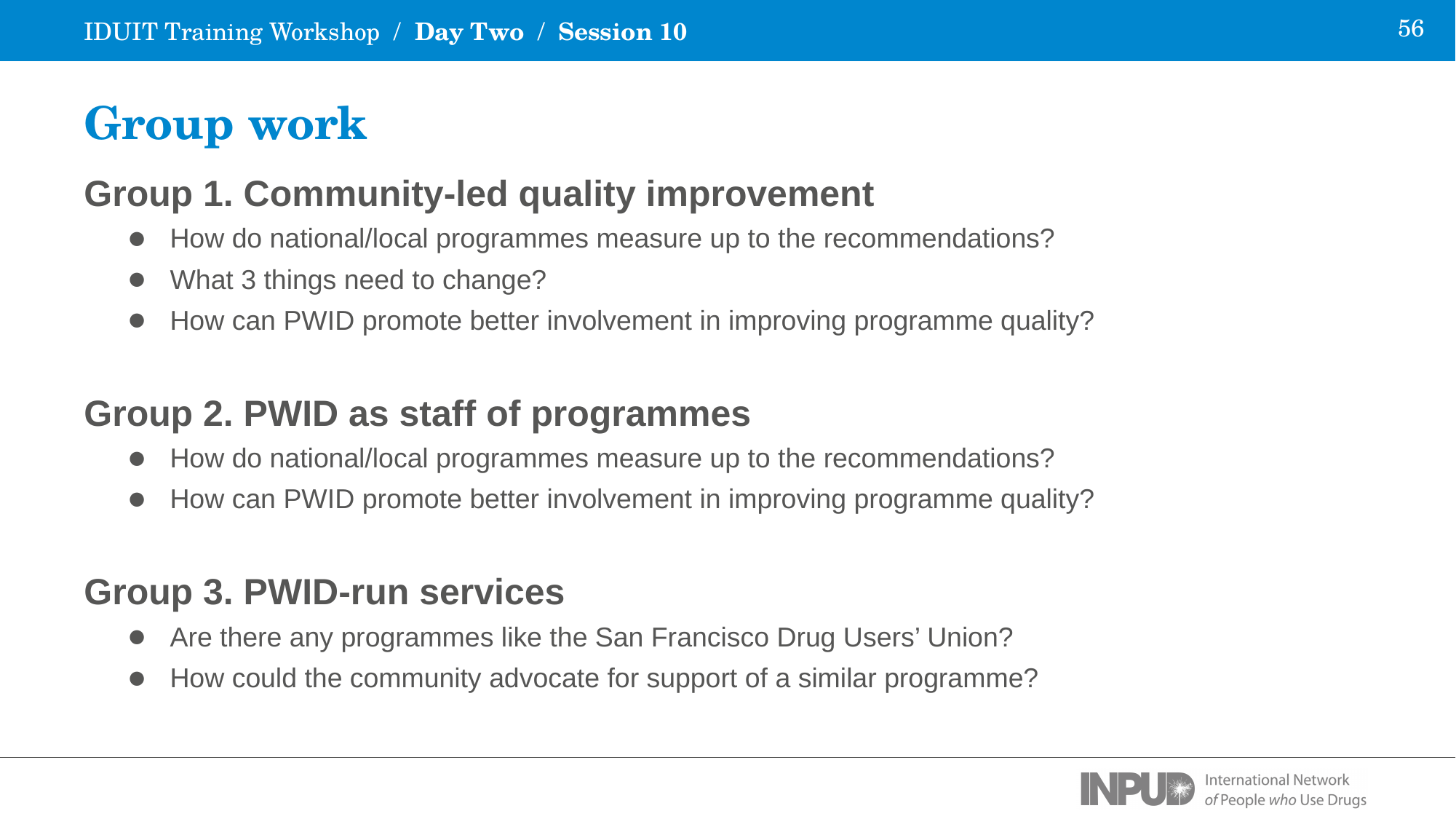

IDUIT Training Workshop  /  Day Two  /  Session 10
Group work
Group 1. Community-led quality improvement
How do national/local programmes measure up to the recommendations?
What 3 things need to change?
How can PWID promote better involvement in improving programme quality?

Group 2. PWID as staff of programmes
How do national/local programmes measure up to the recommendations?
How can PWID promote better involvement in improving programme quality?

Group 3. PWID-run services
Are there any programmes like the San Francisco Drug Users’ Union?
How could the community advocate for support of a similar programme?